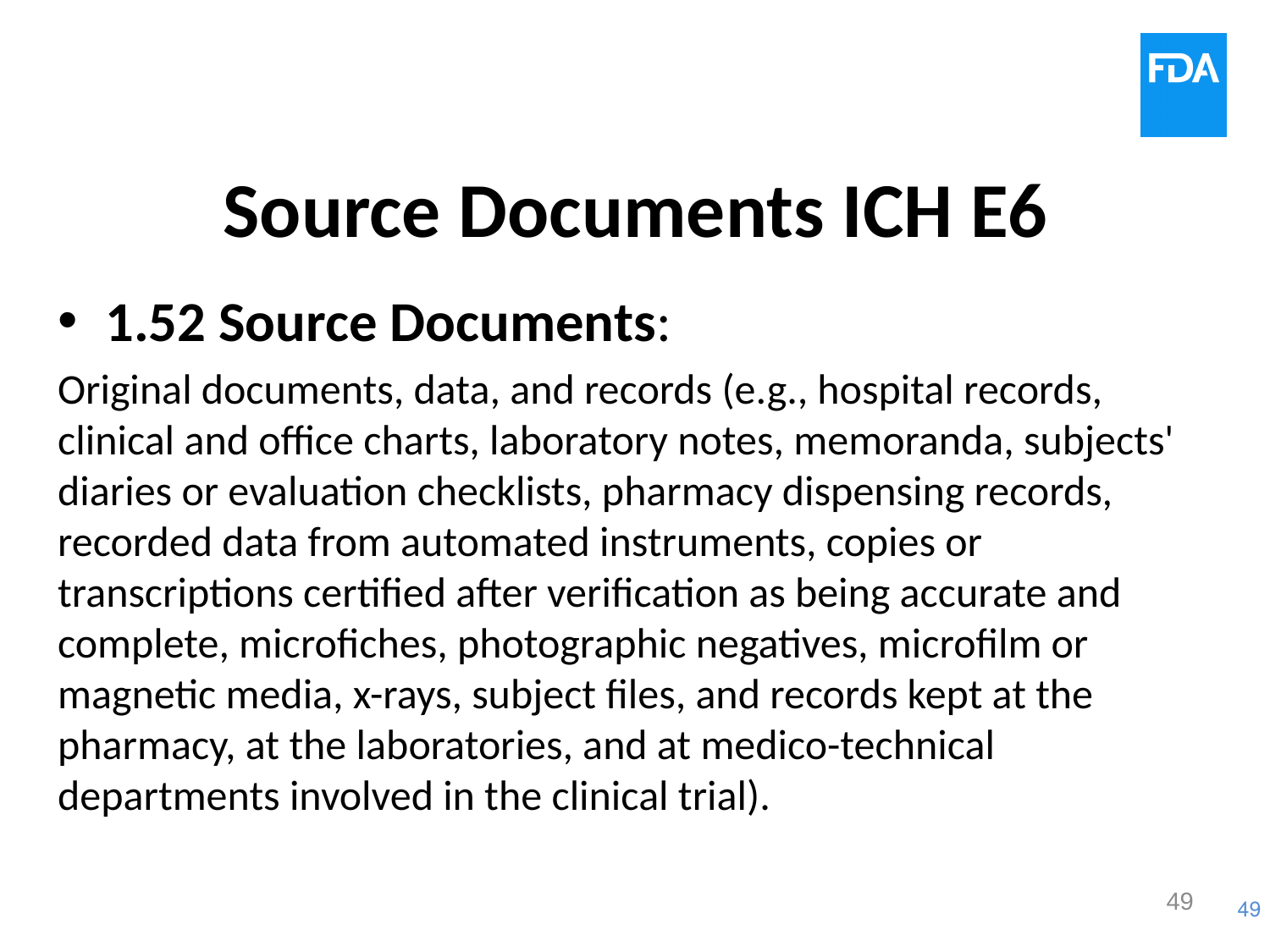

# Source Documents ICH E6
1.52 Source Documents:
Original documents, data, and records (e.g., hospital records, clinical and office charts, laboratory notes, memoranda, subjects' diaries or evaluation checklists, pharmacy dispensing records, recorded data from automated instruments, copies or transcriptions certified after verification as being accurate and complete, microfiches, photographic negatives, microfilm or magnetic media, x-rays, subject files, and records kept at the pharmacy, at the laboratories, and at medico-technical departments involved in the clinical trial).
49